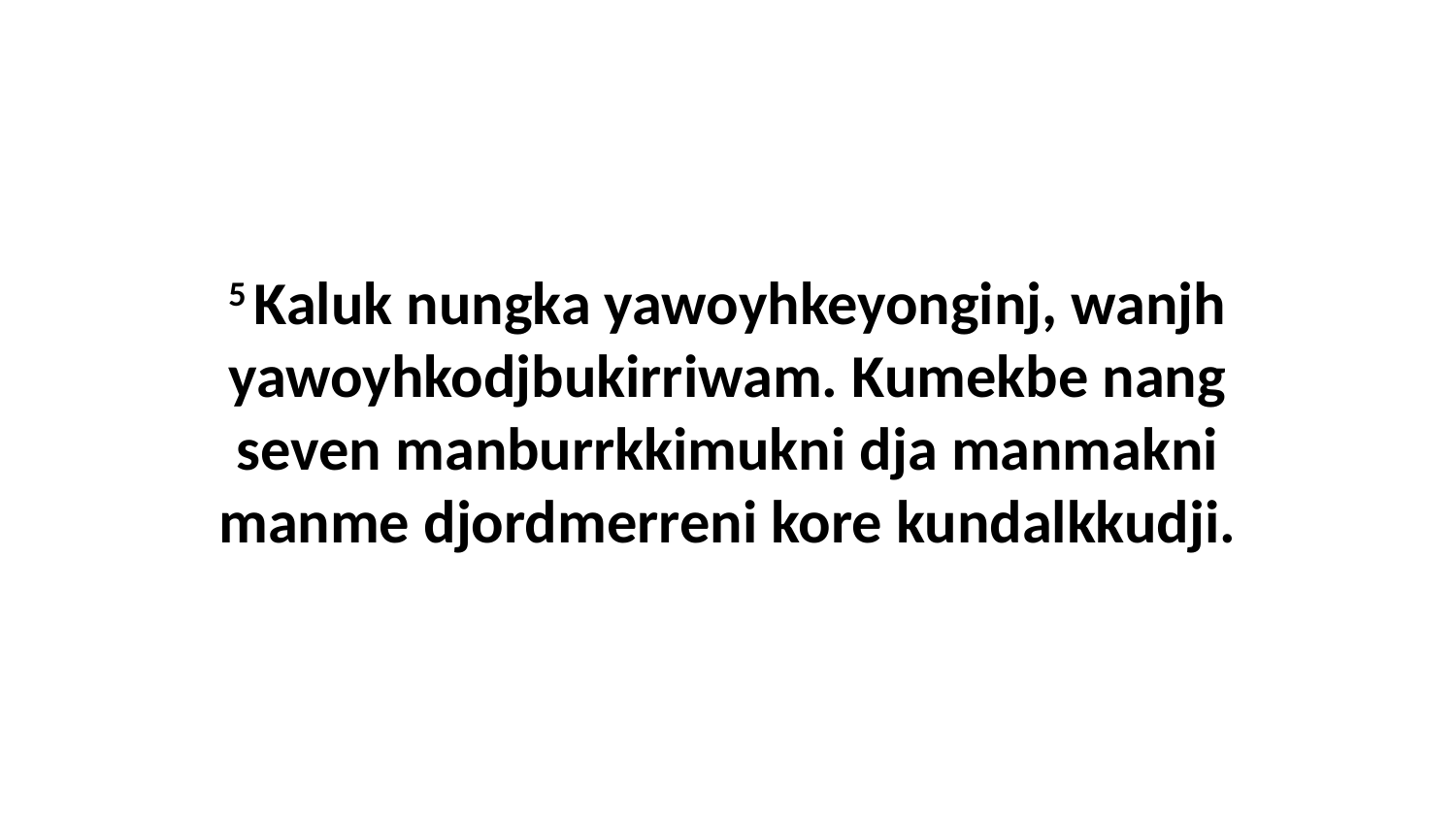

5 Kaluk nungka yawoyhkeyonginj, wanjh yawoyhkodjbukirriwam. Kumekbe nang seven manburrkkimukni dja manmakni manme djordmerreni kore kundalkkudji.